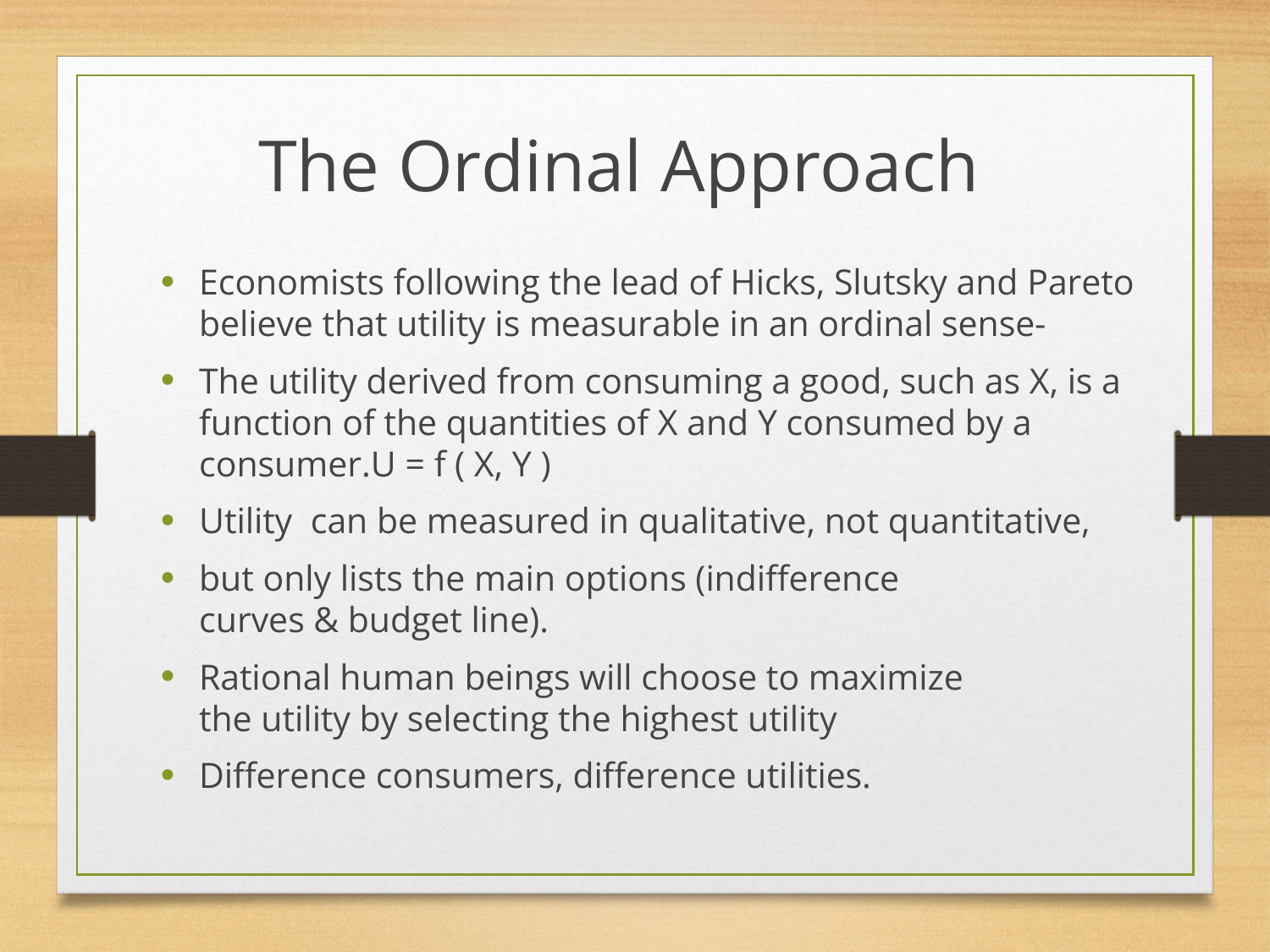

The Ordinal Approach
Economists following the lead of Hicks, Slutsky and Pareto believe that utility is measurable in an ordinal sense-
The utility derived from consuming a good, such as X, is a function of the quantities of X and Y consumed by a consumer.U = f ( X, Y )
Utility  can be measured in qualitative, not quantitative,
but only lists the main options (indifference curves & budget line).
Rational human beings will choose to maximize the utility by selecting the highest utility
Difference consumers, difference utilities.